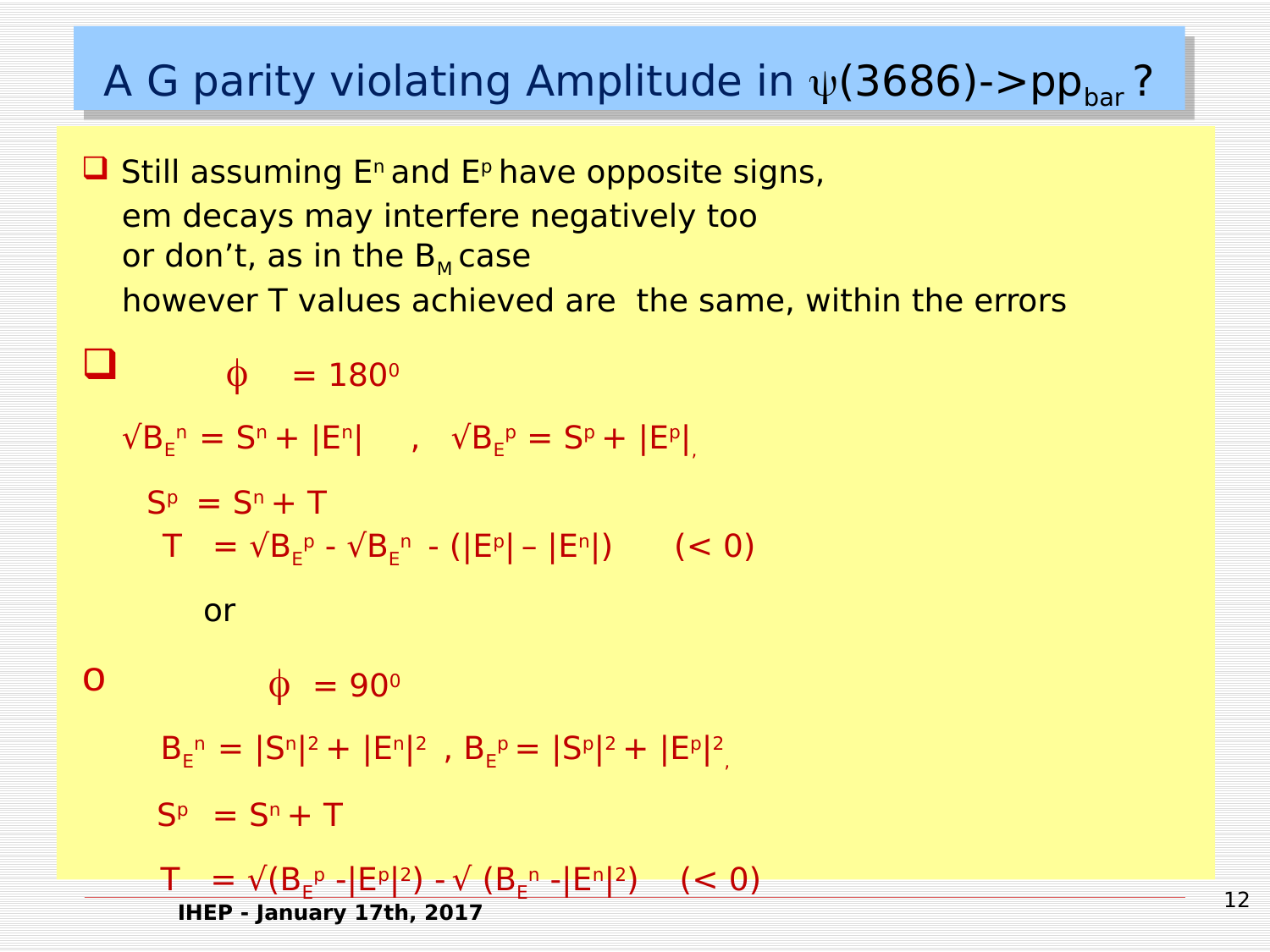

# A G parity violating Amplitude in ψ(3686)->ppbar ?
Still assuming En and Ep have opposite signs,
    em decays may interfere negatively too
    or don’t, as in the BM case
    however T values achieved are  the same, within the errors
     φ  = 1800
    √BEn  = Sn + |En|     ,   √BEp = Sp + |Ep|,
           Sp   = Sn + T
        T   = √BEp - √BEn  - (|Ep| – |En|)      (< 0)
            or
       φ = 900
    BEn  = |Sn|2 + |En|2  , BEp = |Sp|2 + |Ep|2,
	Sp    = Sn + T
    T   = √(BEp -|Ep|2) - √ (BEn -|En|2)    (< 0)

12
IHEP - January 17th, 2017